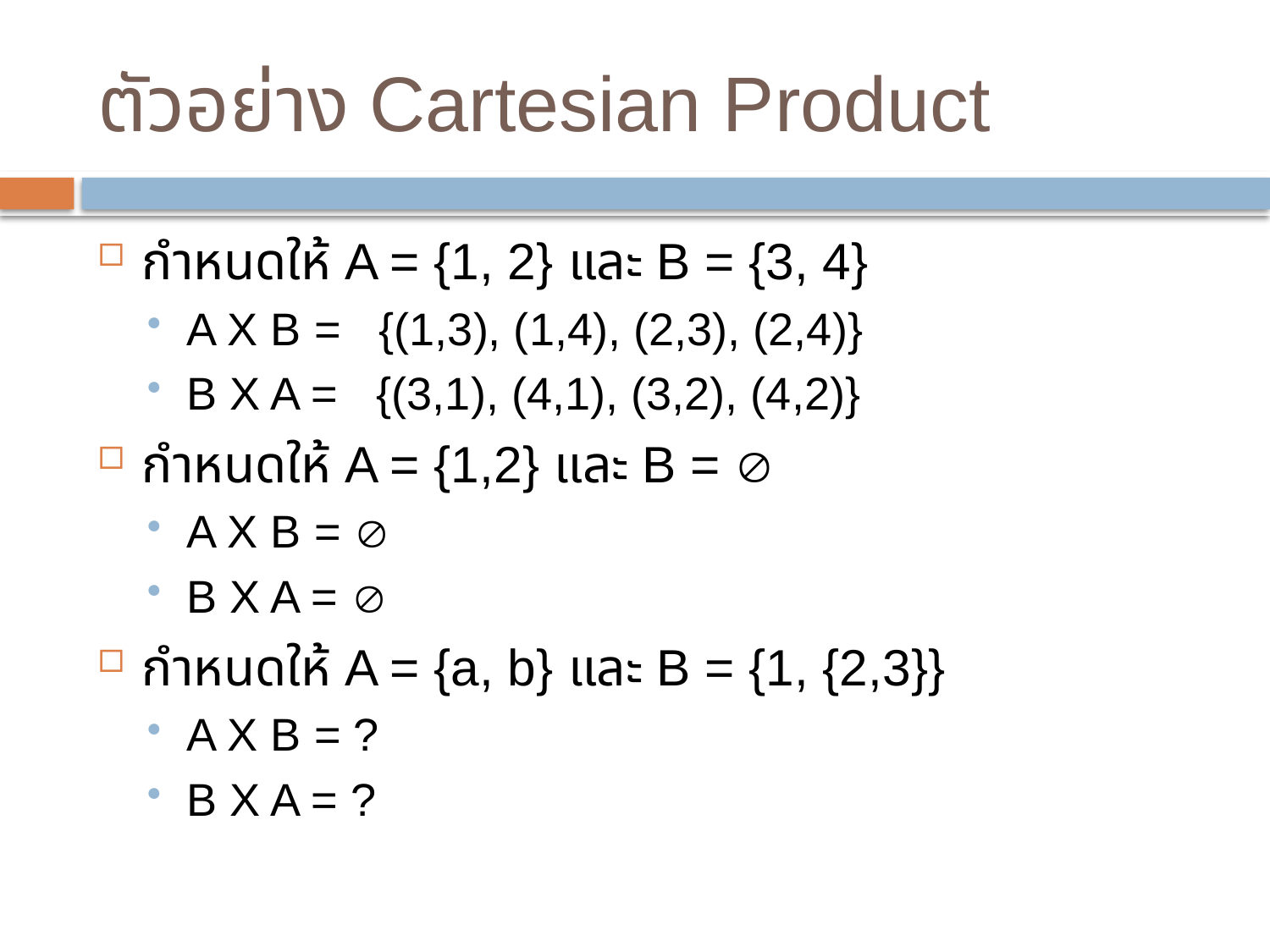

# ตัวอย่าง Cartesian Product
กำหนดให้ A = {1, 2} และ B = {3, 4}
A X B =   {(1,3), (1,4), (2,3), (2,4)}
B X A =   {(3,1), (4,1), (3,2), (4,2)}
กำหนดให้ A = {1,2} และ B = ∅
A X B = ∅
B X A = ∅
กำหนดให้ A = {a, b} และ B = {1, {2,3}}
A X B = ?
B X A = ?